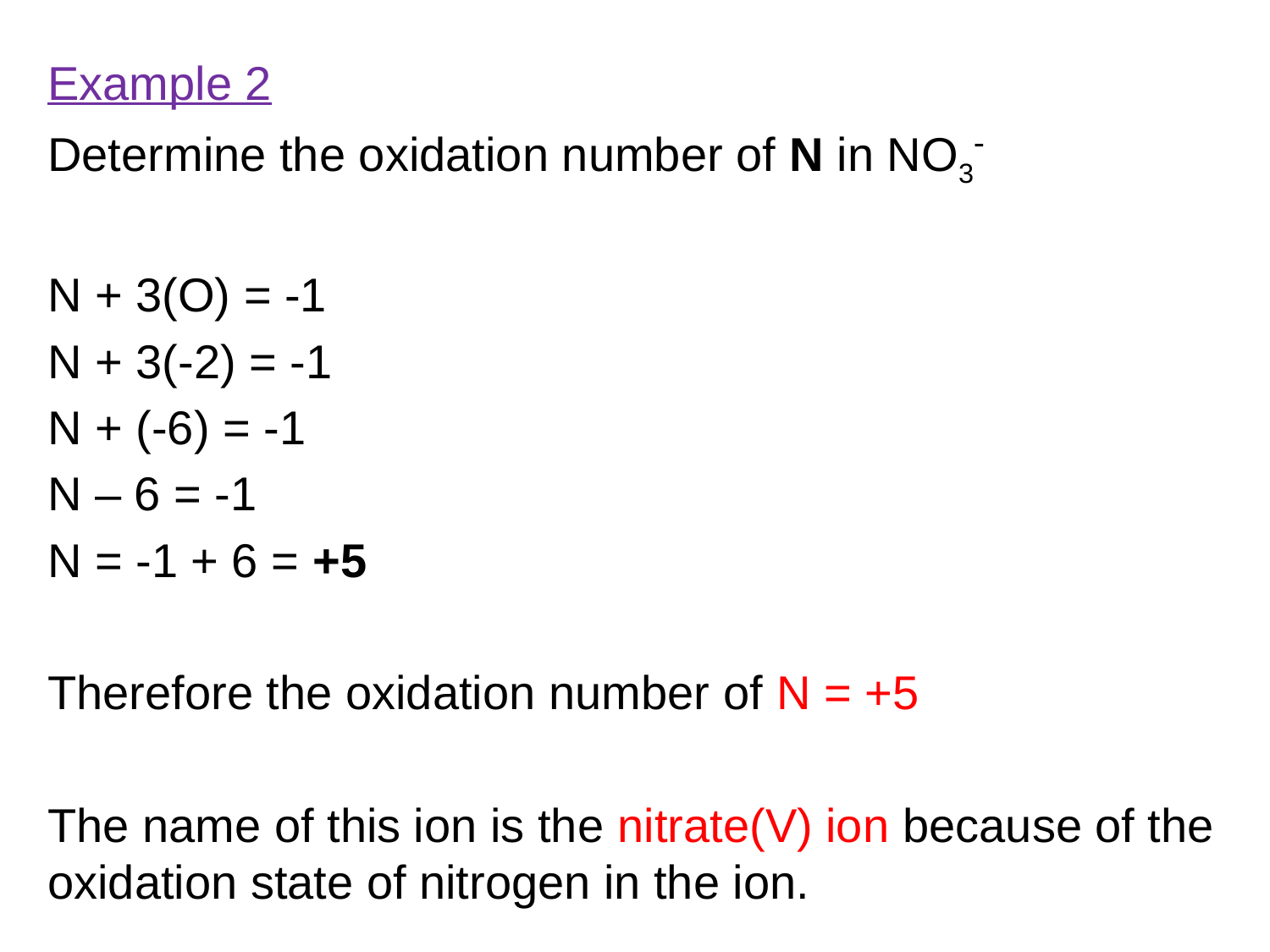

Example 2
Determine the oxidation number of N in NO3-

N + 3(O) = -1
N + 3(-2) = -1
N + (-6) = -1
N – 6 = -1
N = -1 + 6 = +5

Therefore the oxidation number of N = +5

The name of this ion is the nitrate(V) ion because of the oxidation state of nitrogen in the ion.